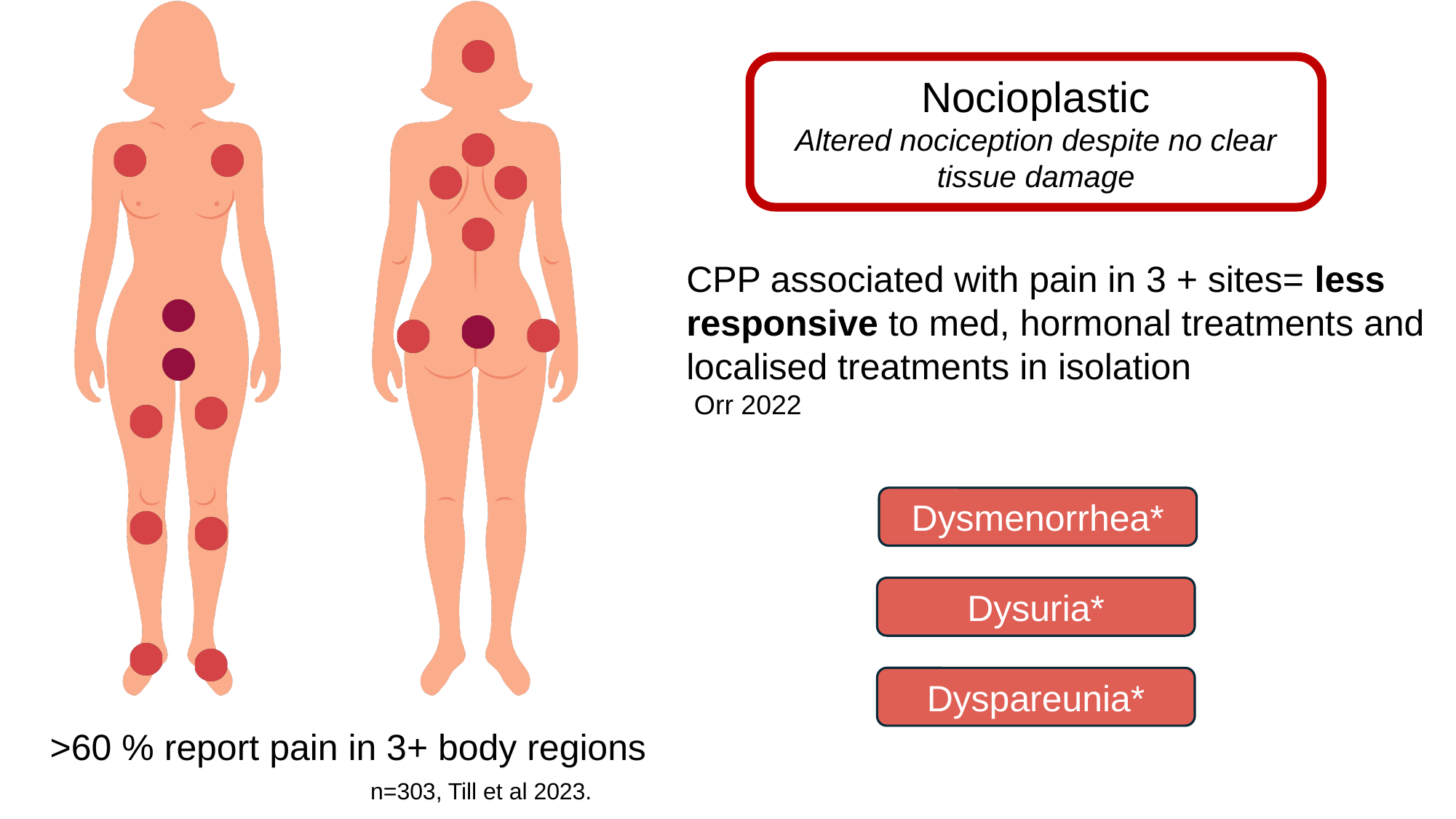

Nocioplastic
Altered nociception despite no clear tissue damage

CPP associated with pain in 3 + sites= less responsive to med, hormonal treatments and localised treatments in isolation
 Orr 2022

Dysmenorrhea*

Dysuria*
Dyspareunia*
>60 % report pain in 3+ body regions

 n=303, Till et al 2023.